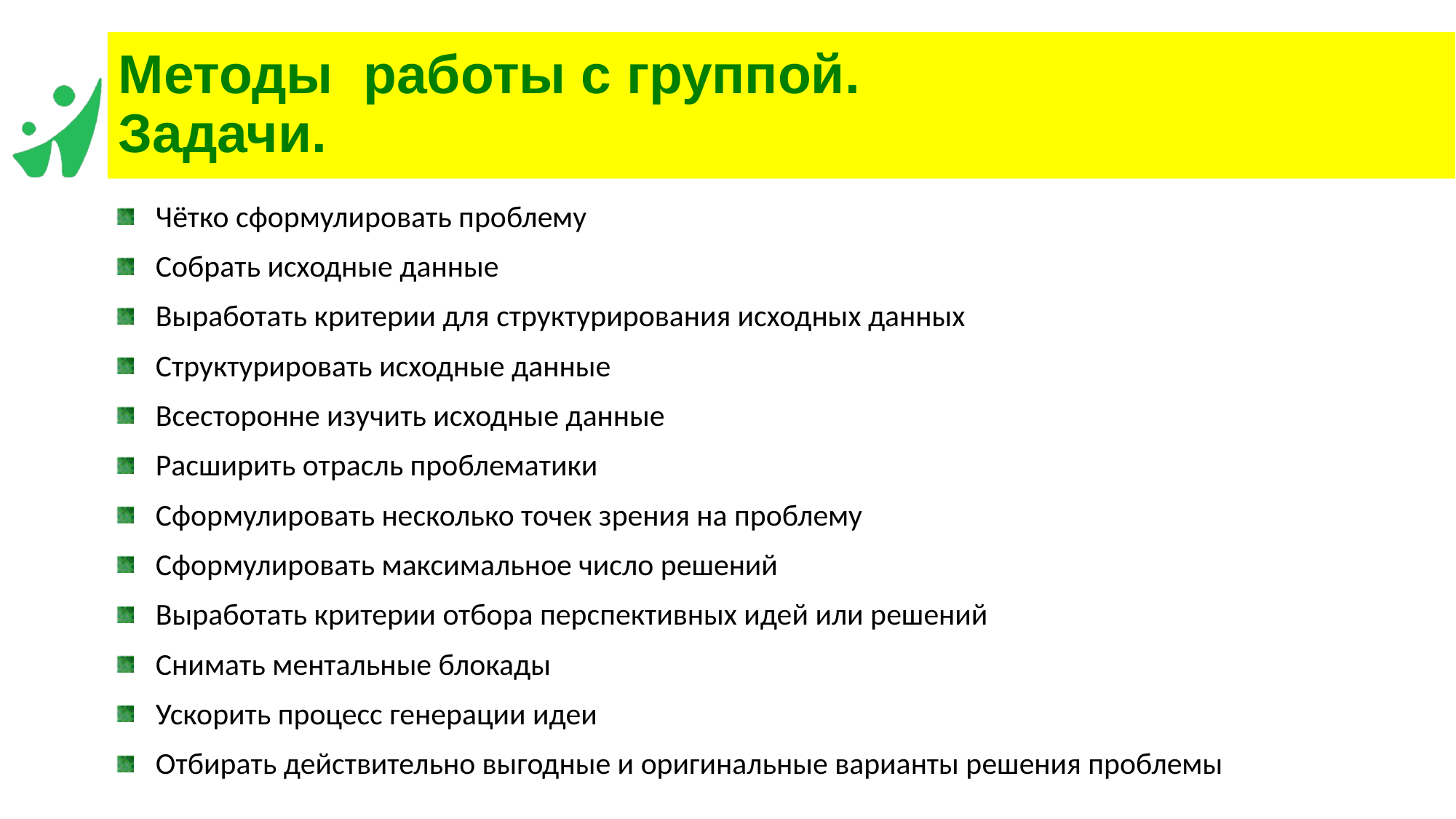

Методы  работы с группой.
Задачи.
Чётко сформулировать проблему
Собрать исходные данные
Выработать критерии для структурирования исходных данных
Структурировать исходные данные
Всесторонне изучить исходные данные
Расширить отрасль проблематики
Сформулировать несколько точек зрения на проблему
Сформулировать максимальное число решений
Выработать критерии отбора перспективных идей или решений
Снимать ментальные блокады
Ускорить процесс генерации идеи
Отбирать действительно выгодные и оригинальные варианты решения проблемы